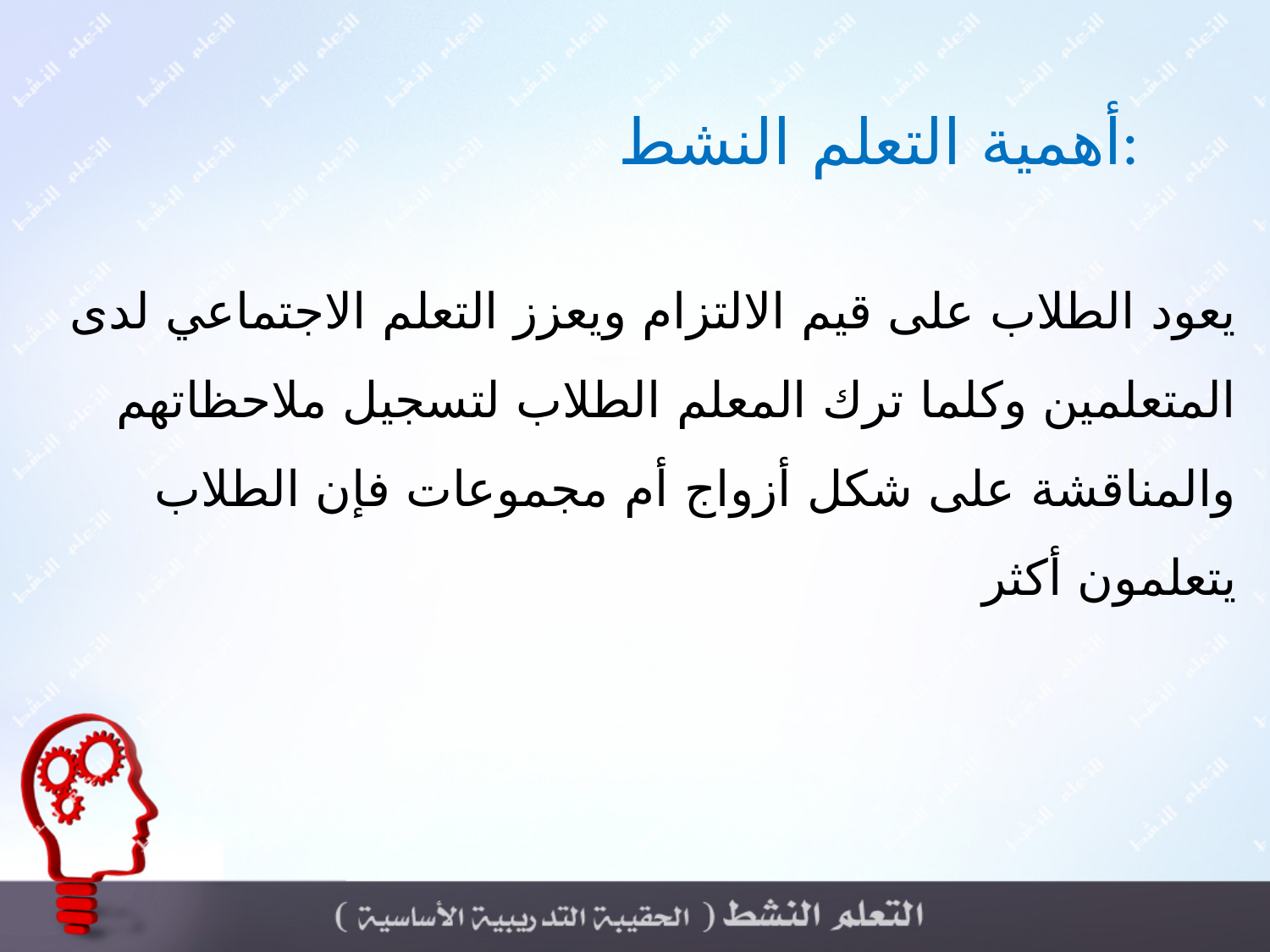

أهمية التعلم النشط:
يعود الطلاب على قيم الالتزام ويعزز التعلم الاجتماعي لدى المتعلمين وكلما ترك المعلم الطلاب لتسجيل ملاحظاتهم والمناقشة على شكل أزواج أم مجموعات فإن الطلاب يتعلمون أكثر